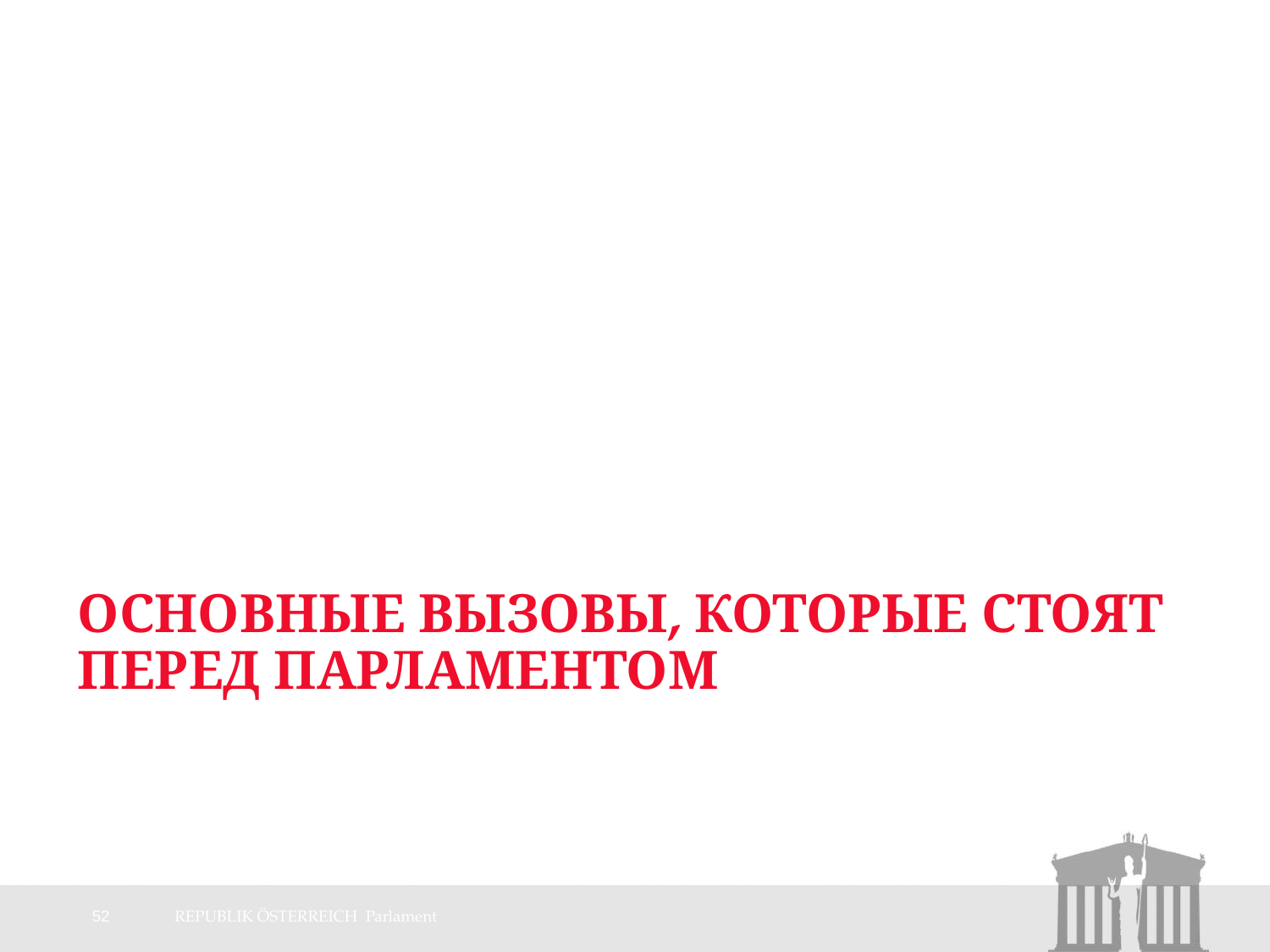

# Основные вызовы, которые стоят перед Парламентом
52
REPUBLIK ÖSTERREICH  Parlament